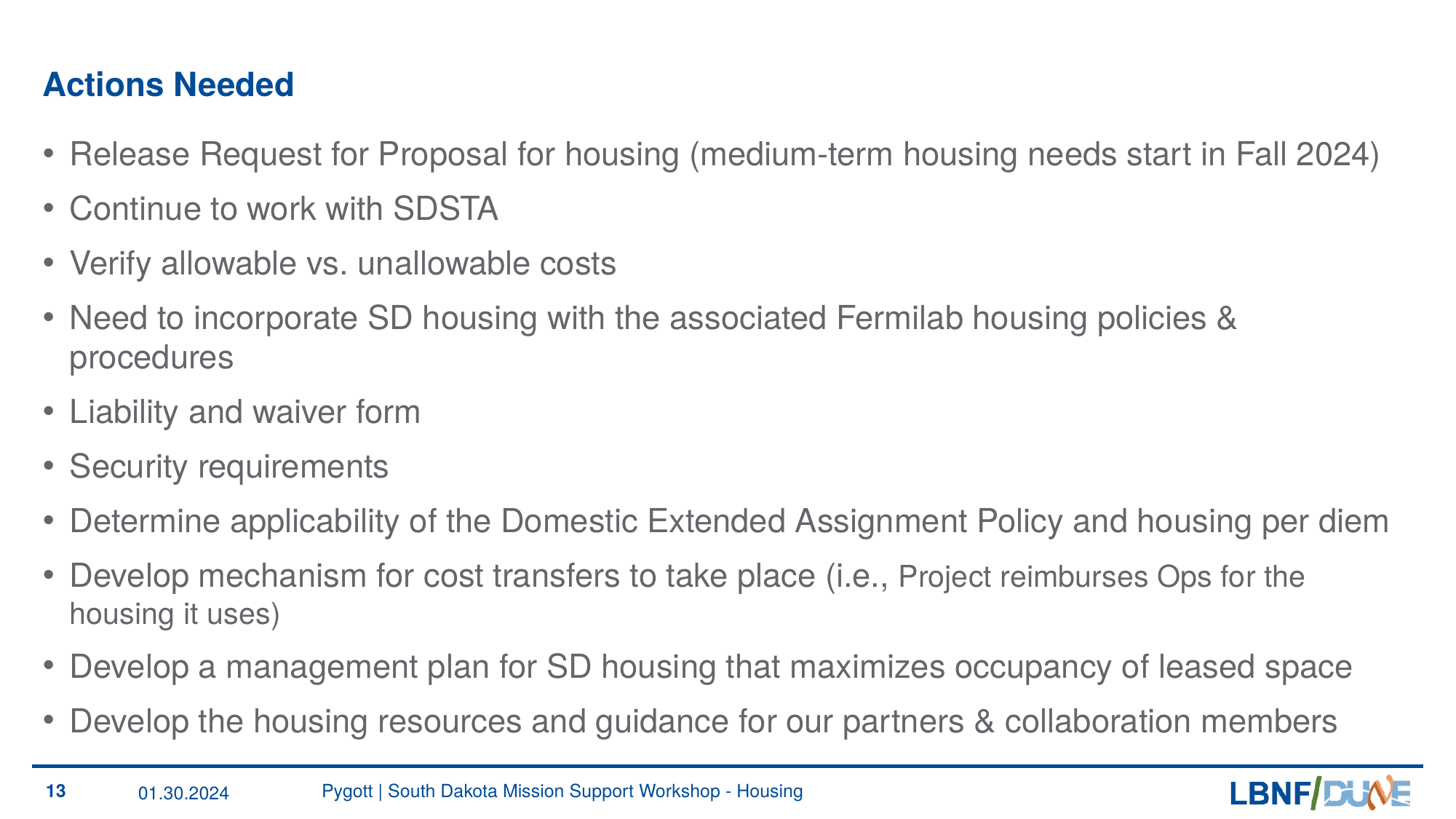

# Actions Needed
Release Request for Proposal for housing (medium-term housing needs start in Fall 2024)
Continue to work with SDSTA
Verify allowable vs. unallowable costs
Need to incorporate SD housing with the associated Fermilab housing policies & procedures
Liability and waiver form
Security requirements
Determine applicability of the Domestic Extended Assignment Policy and housing per diem
Develop mechanism for cost transfers to take place (i.e., Project reimburses Ops for the housing it uses)
Develop a management plan for SD housing that maximizes occupancy of leased space
Develop the housing resources and guidance for our partners & collaboration members

13
01.30.2024
Pygott | South Dakota Mission Support Workshop - Housing